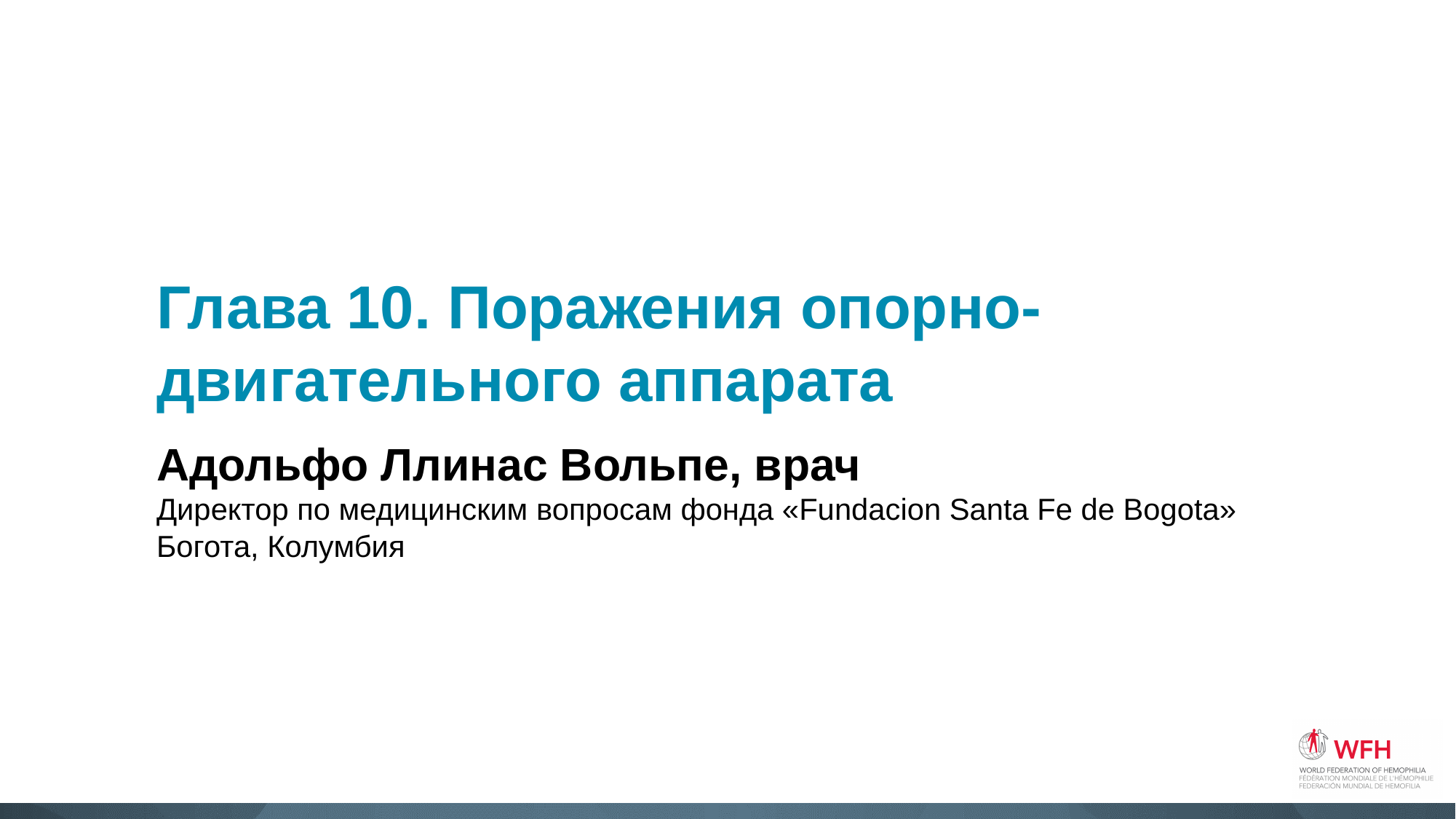

# Глава 10. Поражения опорно-двигательного аппарата
Адольфо Ллинас Вольпе, врач
Директор по медицинским вопросам фонда «Fundacion Santa Fe de Bogota»
Богота, Колумбия